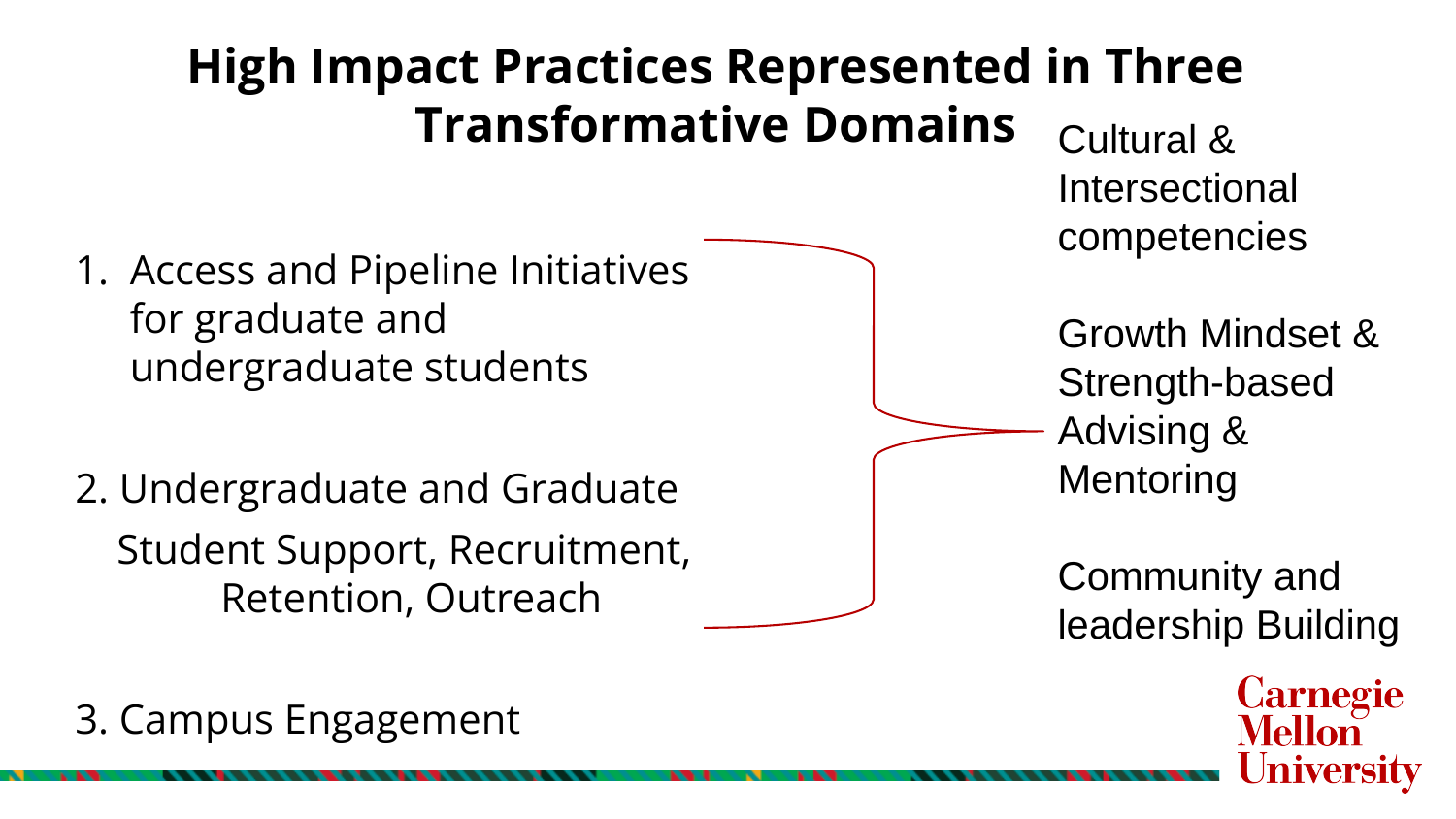

# High Impact Practices Represented in Three Transformative Domains
Cultural & Intersectional competencies

Growth Mindset & Strength-based Advising & Mentoring

Community and leadership Building

Access and Pipeline Initiatives for graduate and undergraduate students

2. Undergraduate and Graduate
    Student Support, Recruitment,    	Retention, Outreach

3. Campus Engagement